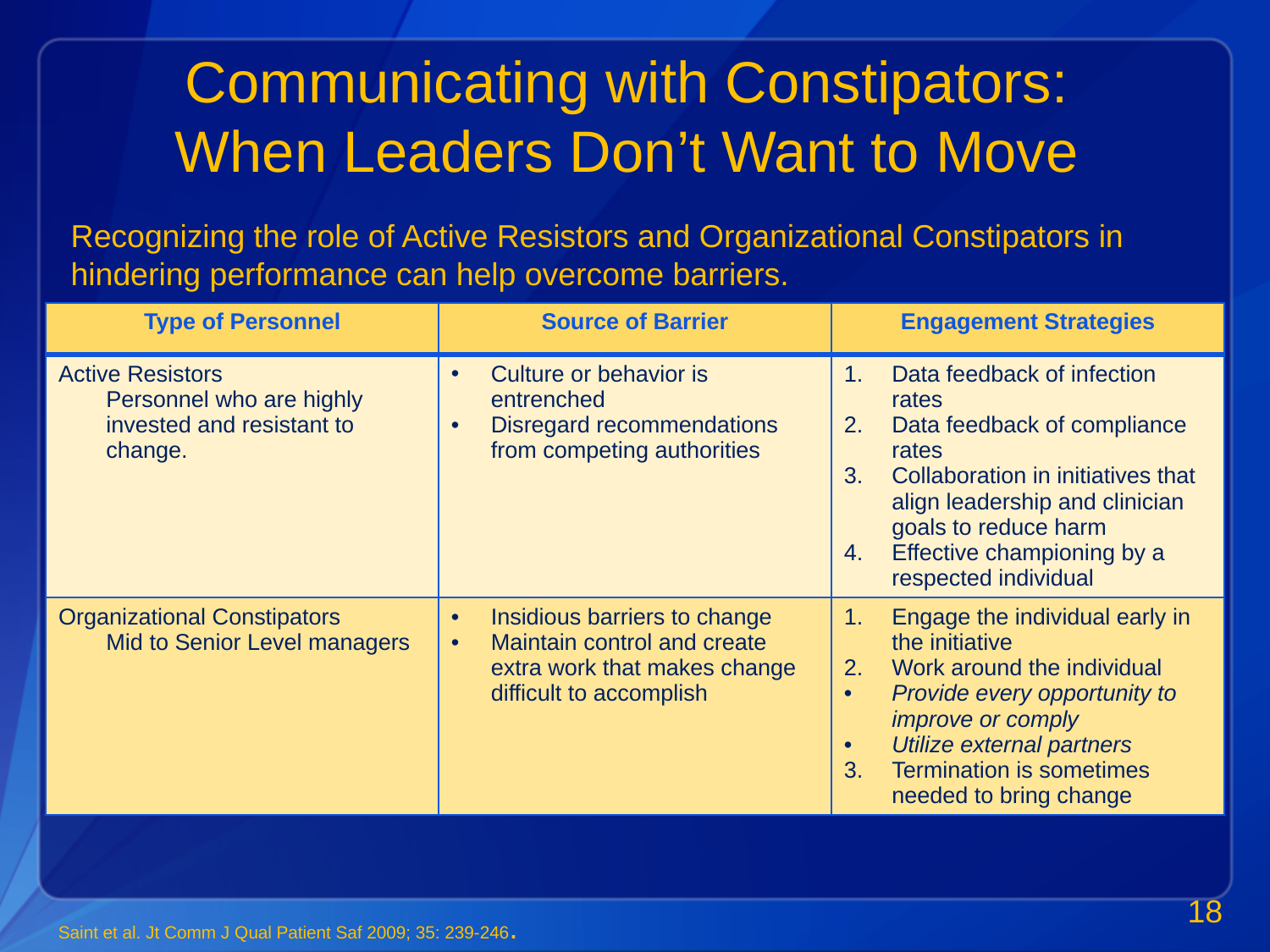

# Communicating with Constipators: When Leaders Don’t Want to Move
Recognizing the role of Active Resistors and Organizational Constipators in hindering performance can help overcome barriers.
| Type of Personnel | Source of Barrier | Engagement Strategies |
| --- | --- | --- |
| Active Resistors Personnel who are highly invested and resistant to change. | Culture or behavior is entrenched Disregard recommendations from competing authorities | Data feedback of infection rates Data feedback of compliance rates Collaboration in initiatives that align leadership and clinician goals to reduce harm Effective championing by a respected individual |
| Organizational Constipators Mid to Senior Level managers | Insidious barriers to change Maintain control and create extra work that makes change difficult to accomplish | Engage the individual early in the initiative Work around the individual Provide every opportunity to improve or comply Utilize external partners Termination is sometimes needed to bring change |
18
Saint et al. Jt Comm J Qual Patient Saf 2009; 35: 239-246.